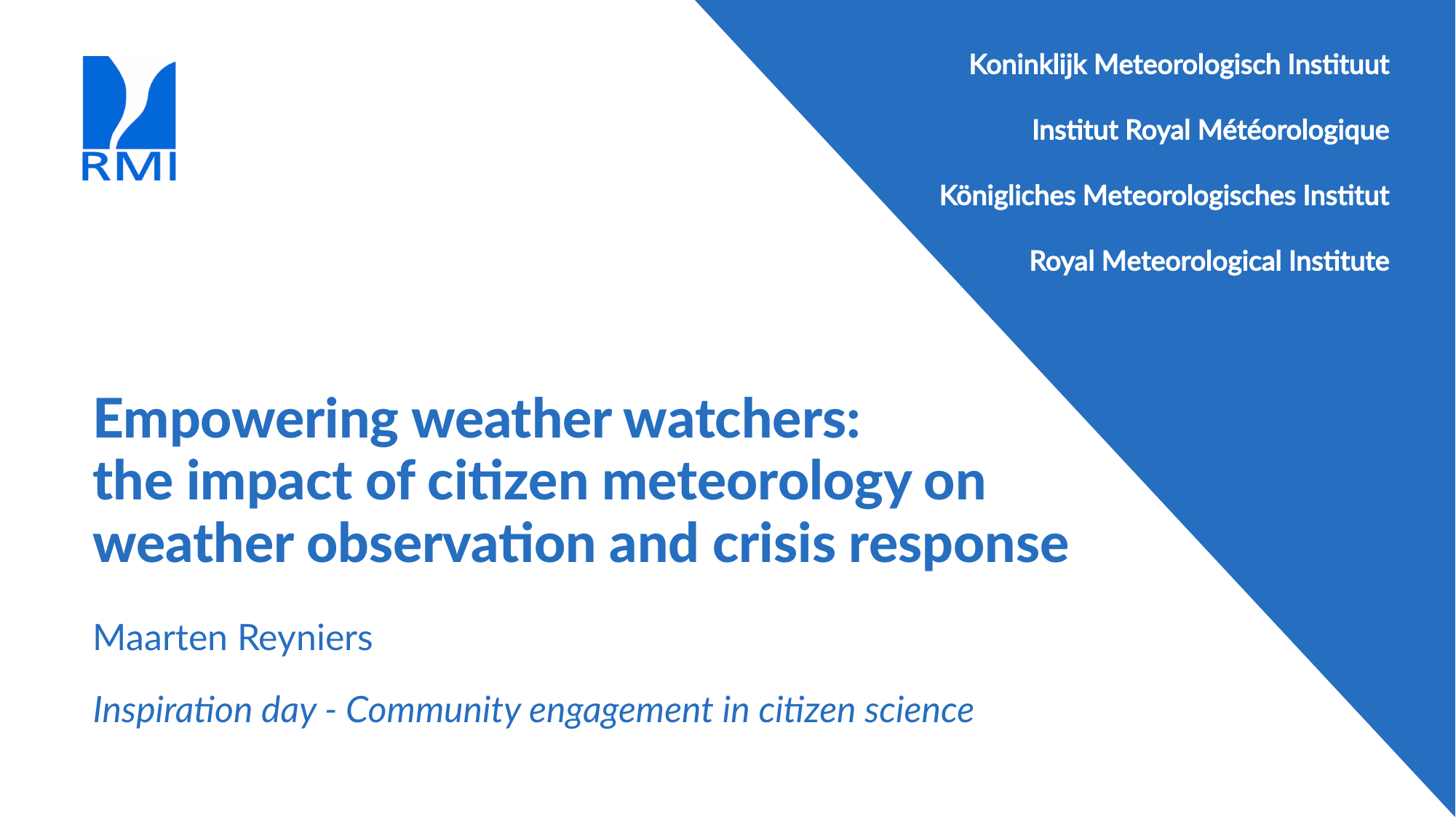

Empowering weather watchers:
the impact of citizen meteorology on weather observation and crisis response
Maarten Reyniers
Inspiration day - Community engagement in citizen science